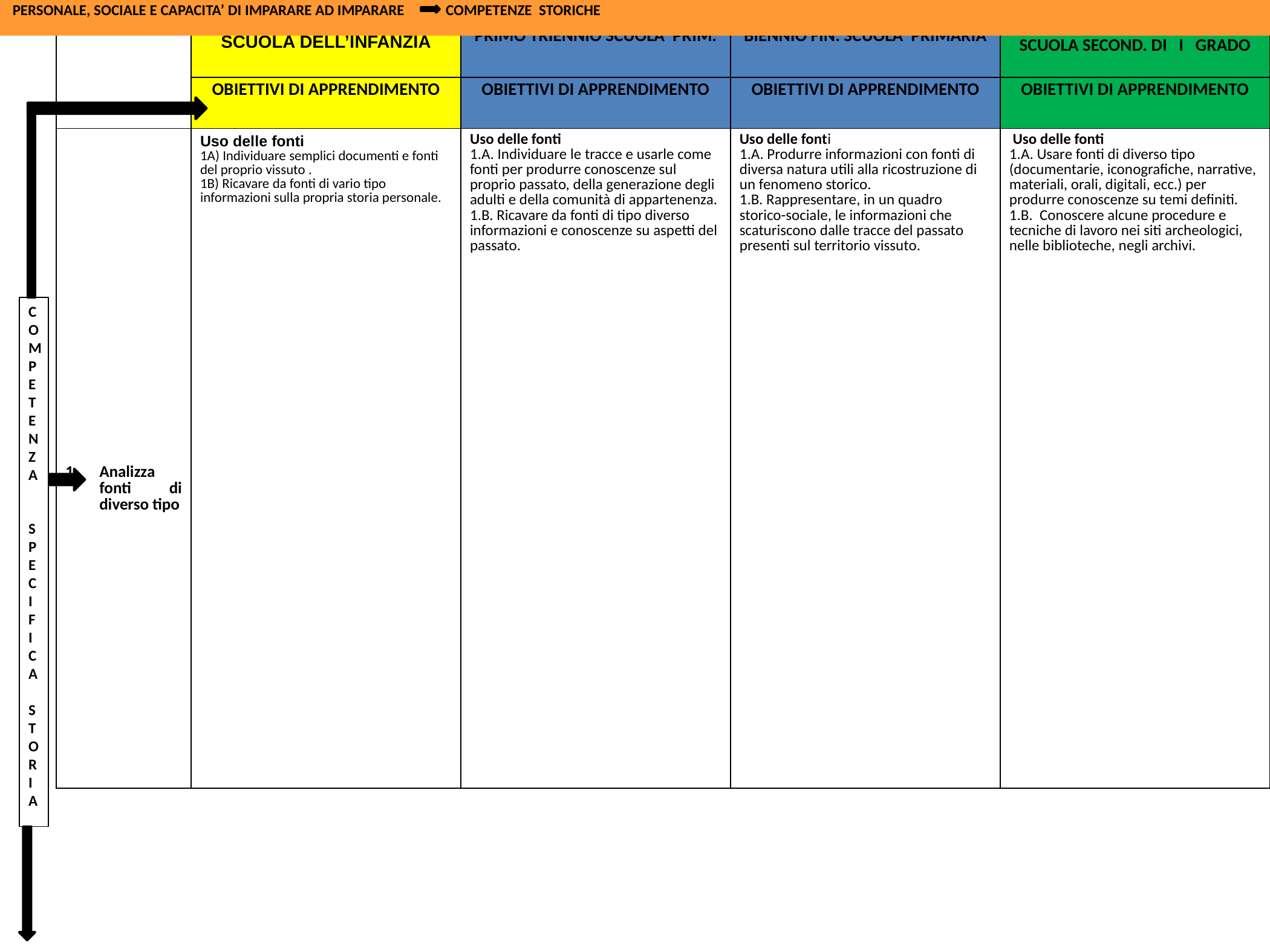

COMPETENZE CHIAVE EUROPEE:      COMPETENZA IN MATERIA DI CITTADINANZA- COMPETENZA IN MATERIA DI CONSAPEVOLEZZA ED ESPRESSIONE CULTURALI- COMPETENZA COMPETENZA PERSONALE, SOCIALE E CAPACITA’ DI IMPARARE AD IMPARARE            COMPETENZE  STORICHE
|  | SCUOLA DELL’INFANZIA | PRIMO TRIENNIO SCUOLA PRIM. | BIENNIO FIN. SCUOLA PRIMARIA | SCUOLA SECOND. DI I GRADO |
| --- | --- | --- | --- | --- |
|  | OBIETTIVI DI APPRENDIMENTO | OBIETTIVI DI APPRENDIMENTO | OBIETTIVI DI APPRENDIMENTO | OBIETTIVI DI APPRENDIMENTO |
| Analizza fonti di diverso tipo | Uso delle fonti 1A) Individuare semplici documenti e fonti del proprio vissuto . 1B) Ricavare da fonti di vario tipo informazioni sulla propria storia personale. | Uso delle fonti 1.A. Individuare le tracce e usarle come fonti per produrre conoscenze sul proprio passato, della generazione degli adulti e della comunità di appartenenza. 1.B. Ricavare da fonti di tipo diverso informazioni e conoscenze su aspetti del passato. | Uso delle fonti 1.A. Produrre informazioni con fonti di diversa natura utili alla ricostruzione di un fenomeno storico. 1.B. Rappresentare, in un quadro storico-sociale, le informazioni che scaturiscono dalle tracce del passato presenti sul territorio vissuto. | Uso delle fonti 1.A. Usare fonti di diverso tipo (documentarie, iconografiche, narrative, materiali, orali, digitali, ecc.) per produrre conoscenze su temi definiti. 1.B.  Conoscere alcune procedure e tecniche di lavoro nei siti archeologici, nelle biblioteche, negli archivi. |

COMPETENZA

SPECIFICA

STORIA